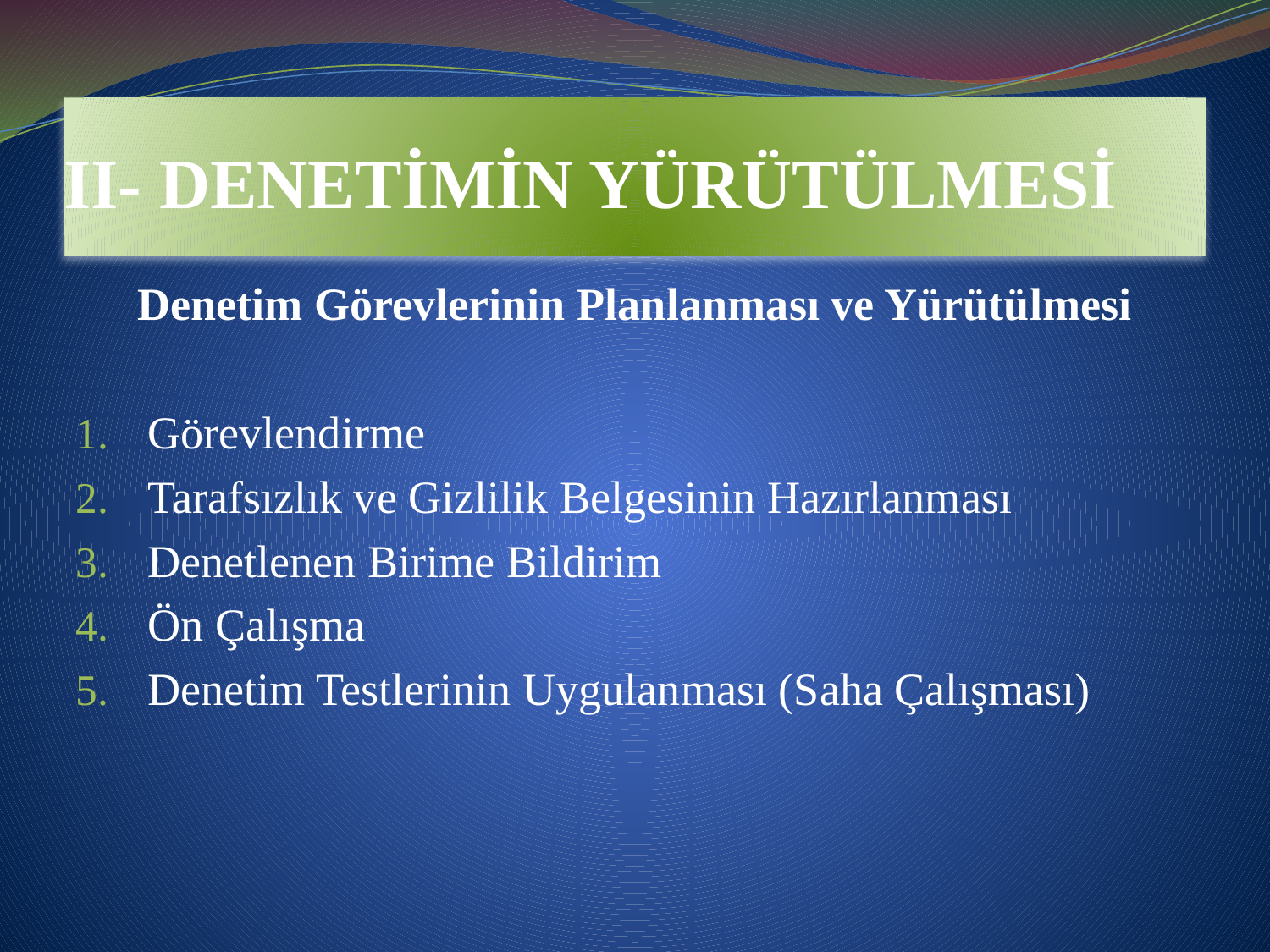

# II- DENETİMİN YÜRÜTÜLMESİ
Denetim Görevlerinin Planlanması ve Yürütülmesi

Görevlendirme
Tarafsızlık ve Gizlilik Belgesinin Hazırlanması
Denetlenen Birime Bildirim
Ön Çalışma
Denetim Testlerinin Uygulanması (Saha Çalışması)